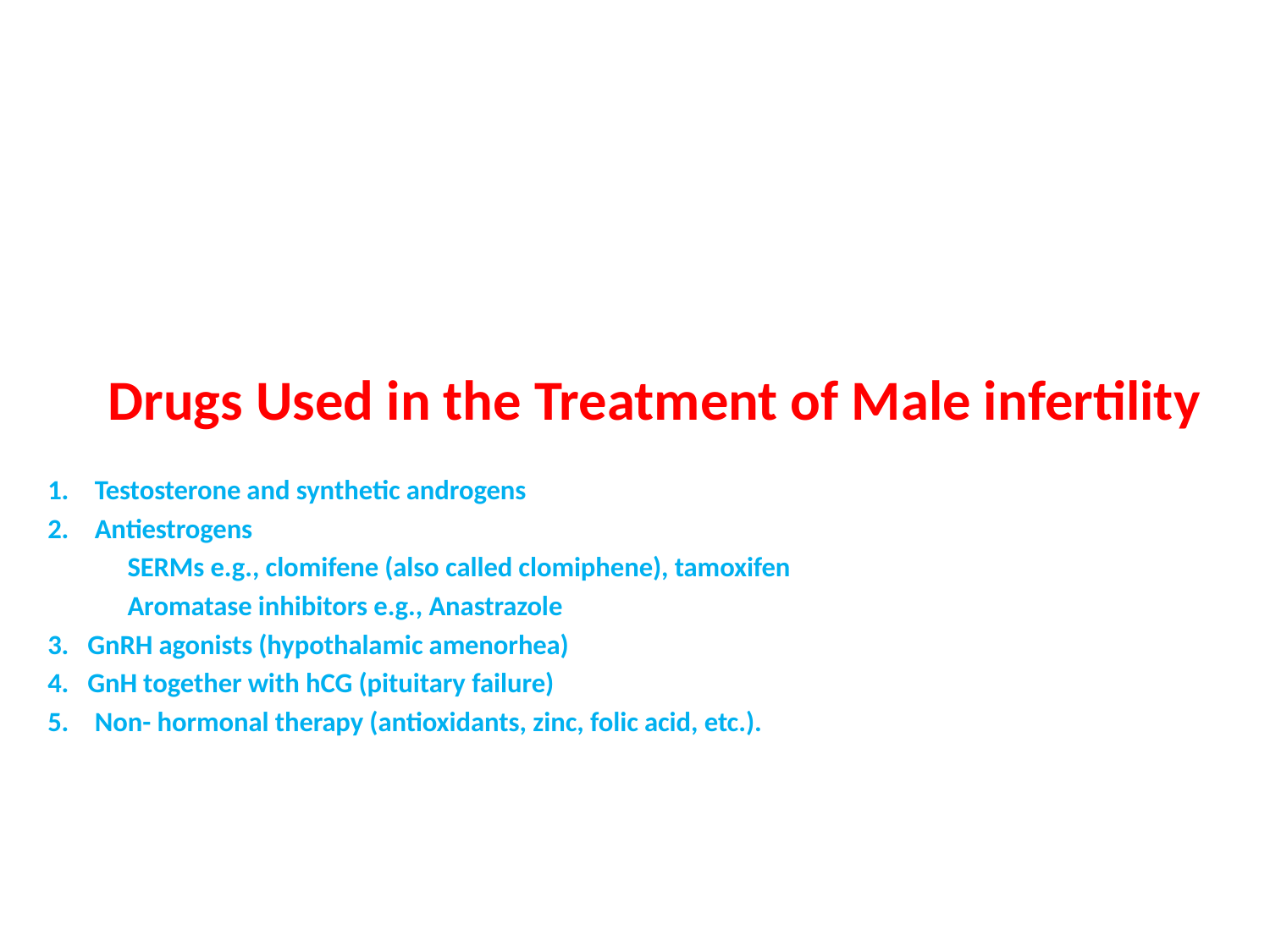

# Drugs Used in the Treatment of Male infertility
Testosterone and synthetic androgens
Antiestrogens
             SERMs e.g., clomifene (also called clomiphene), tamoxifen
             Aromatase inhibitors e.g., Anastrazole
3.   GnRH agonists (hypothalamic amenorhea)
4.   GnH together with hCG (pituitary failure)
Non- hormonal therapy (antioxidants, zinc, folic acid, etc.).